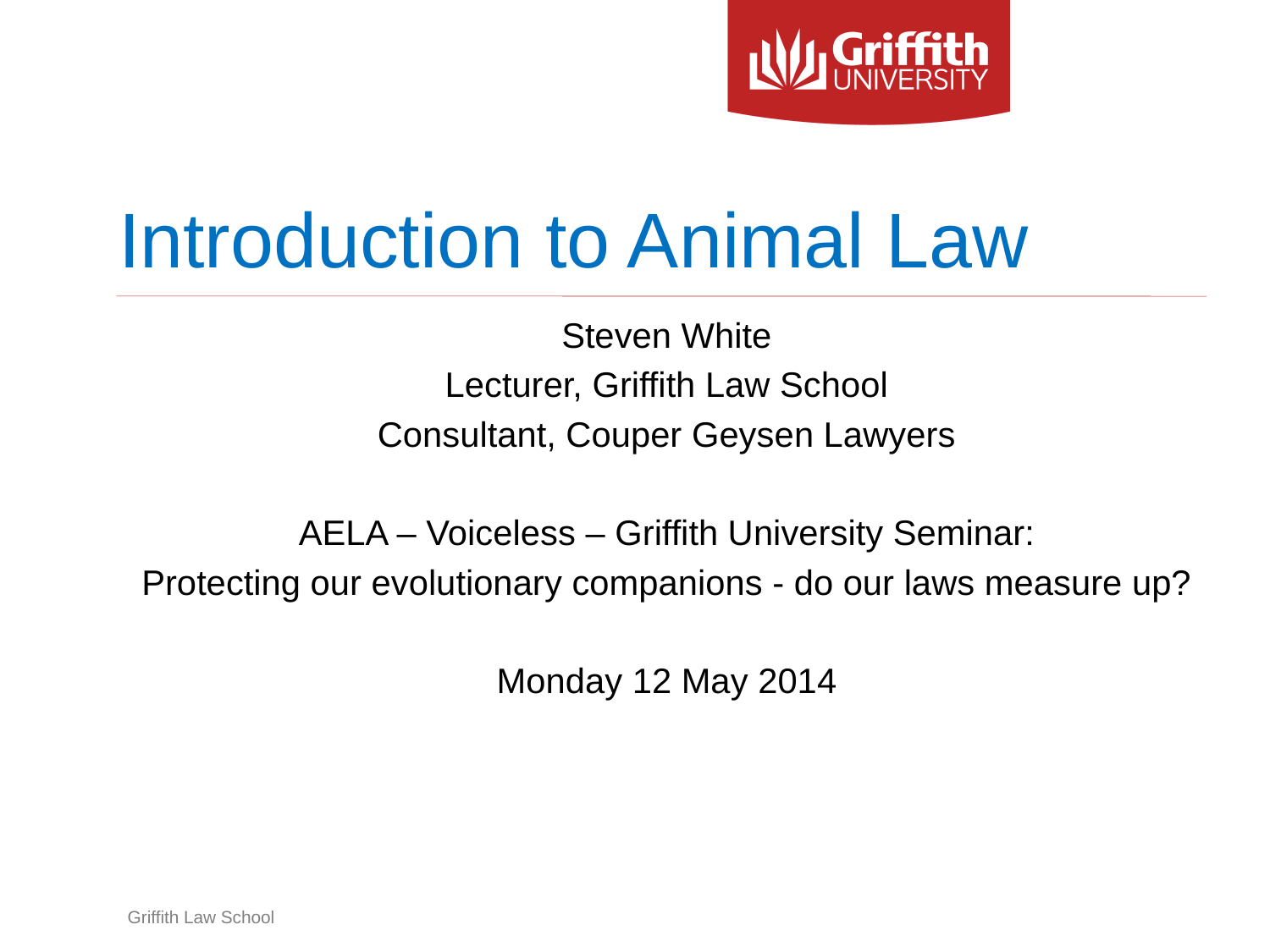

# Introduction to Animal Law
Steven White
Lecturer, Griffith Law School
Consultant, Couper Geysen Lawyers

AELA – Voiceless – Griffith University Seminar:
Protecting our evolutionary companions - do our laws measure up?

Monday 12 May 2014
Griffith Law School